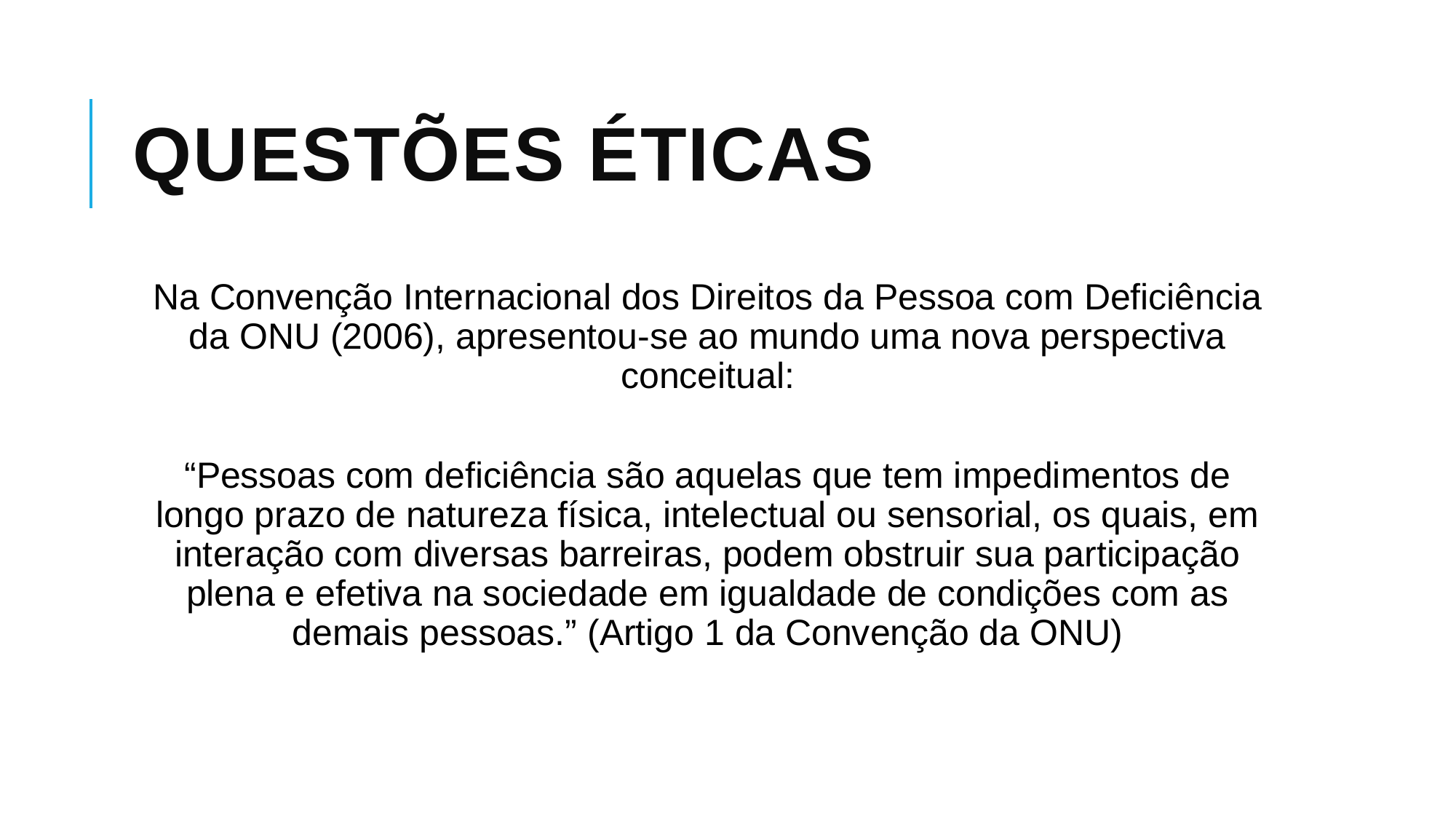

# Questões Éticas
Na Convenção Internacional dos Direitos da Pessoa com Deficiência da ONU (2006), apresentou-se ao mundo uma nova perspectiva conceitual:
“Pessoas com deficiência são aquelas que tem impedimentos de longo prazo de natureza física, intelectual ou sensorial, os quais, em interação com diversas barreiras, podem obstruir sua participação plena e efetiva na sociedade em igualdade de condições com as demais pessoas.” (Artigo 1 da Convenção da ONU)